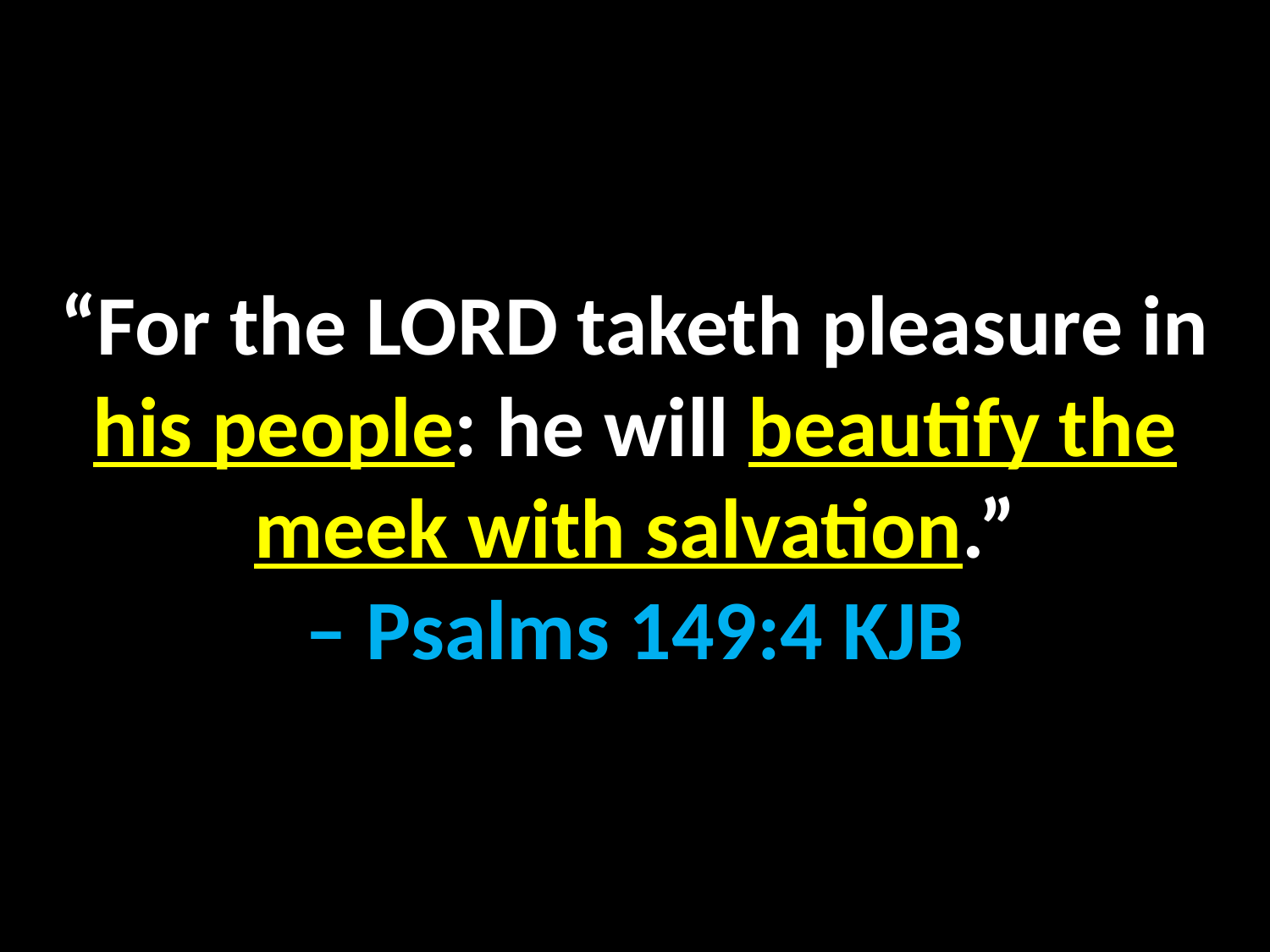

“For the LORD taketh pleasure in his people: he will beautify the meek with salvation.”
– Psalms 149:4 KJB